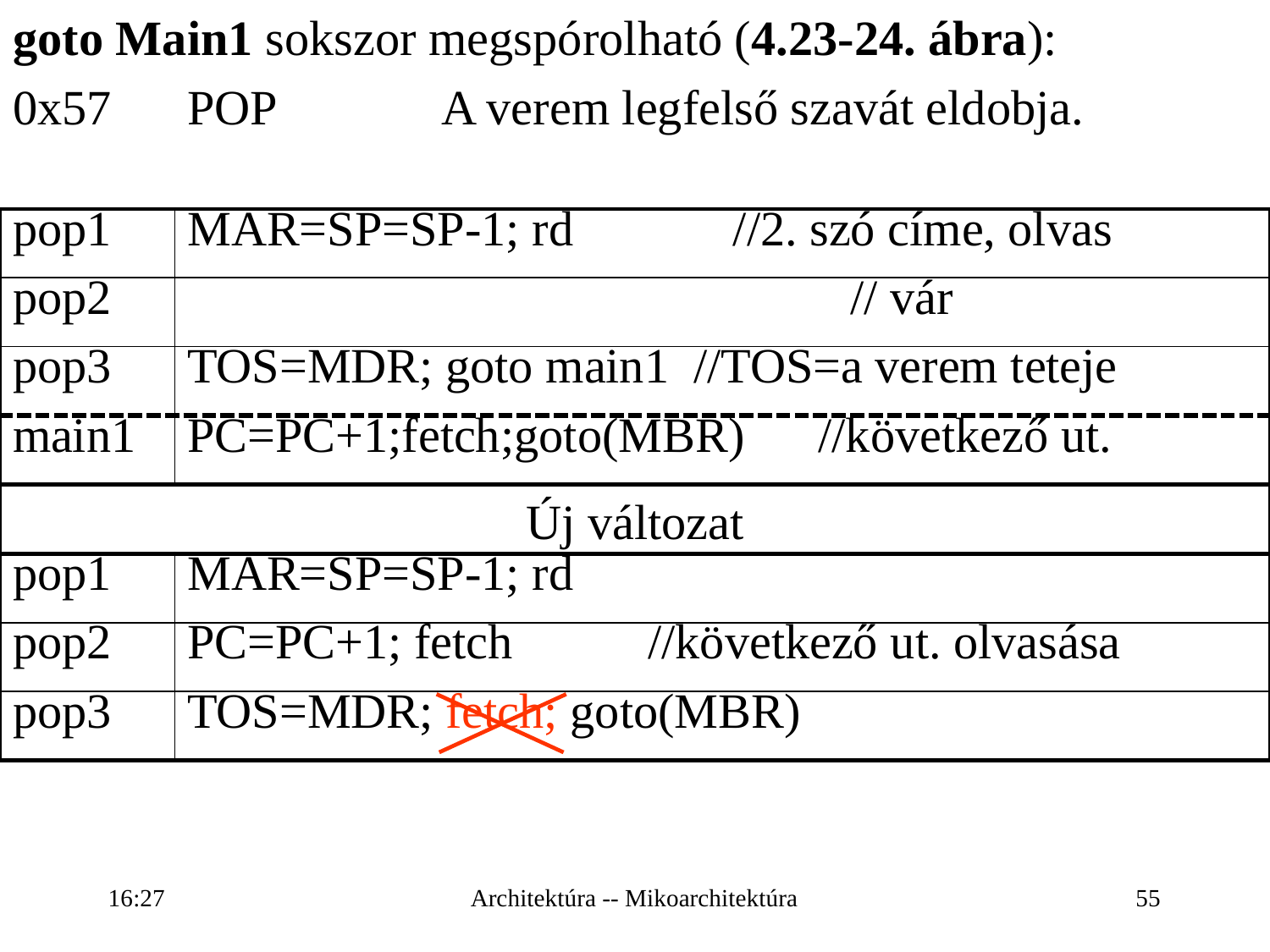

goto Main1 sokszor megspórolható (4.23-24. ábra):
0x57	POP		A verem legfelső szavát eldobja.
| pop1 | MAR=SP=SP-1; rd //2. szó címe, olvas |
| --- | --- |
| pop2 | // vár |
| pop3 | TOS=MDR; goto main1 //TOS=a verem teteje |
| main1 | PC=PC+1;fetch;goto(MBR) //következő ut. |
| Új változat |  |
| pop1 | MAR=SP=SP-1; rd |
| pop2 | PC=PC+1; fetch //következő ut. olvasása |
| pop3 | TOS=MDR; fetch; goto(MBR) |

16:27
Architektúra -- Mikoarchitektúra
55